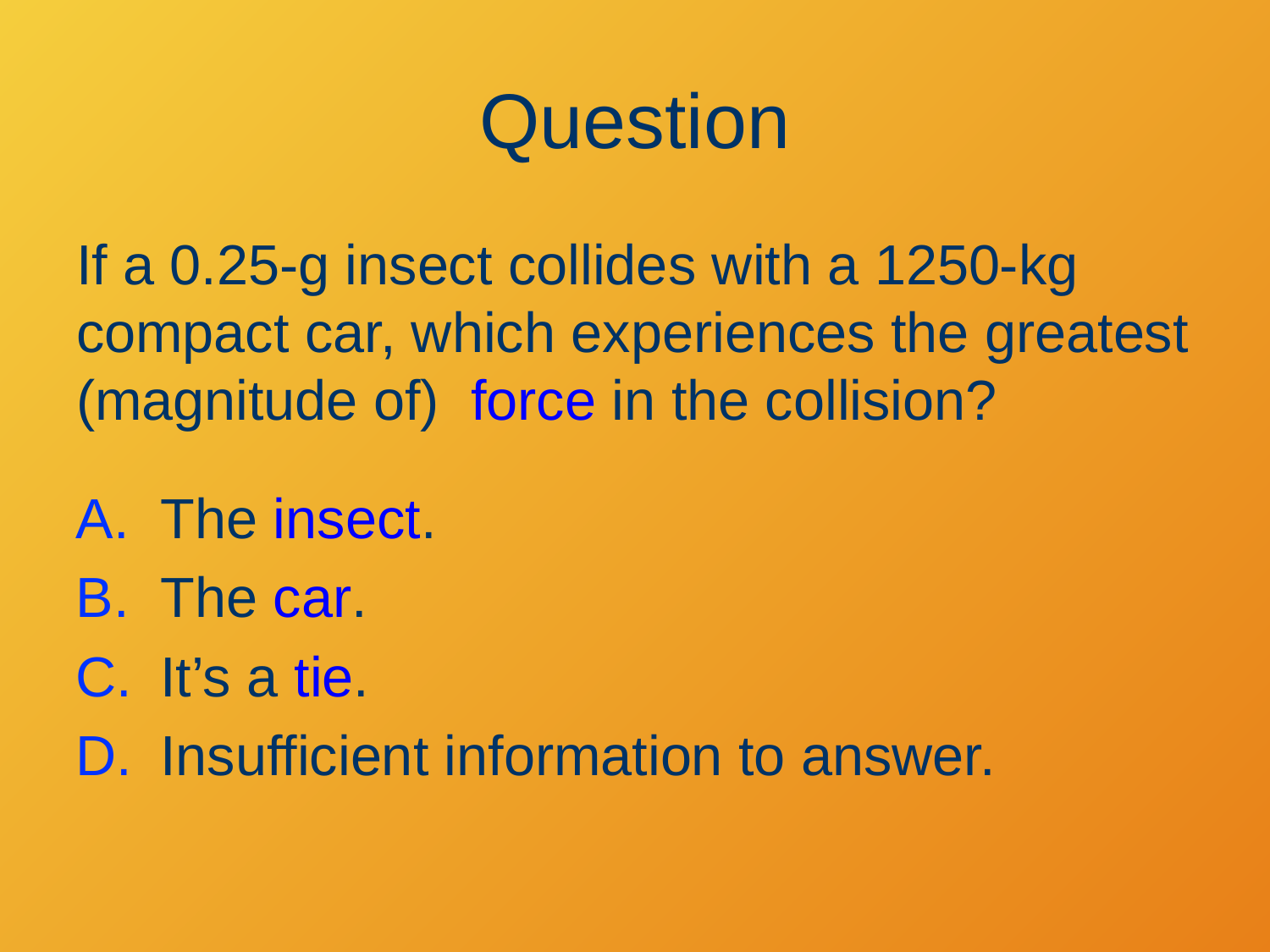

# Question
If a 0.25-g insect collides with a 1250-kg compact car, which experiences the greatest (magnitude of)  force in the collision?
The insect.
The car.
It’s a tie.
Insufficient information to answer.